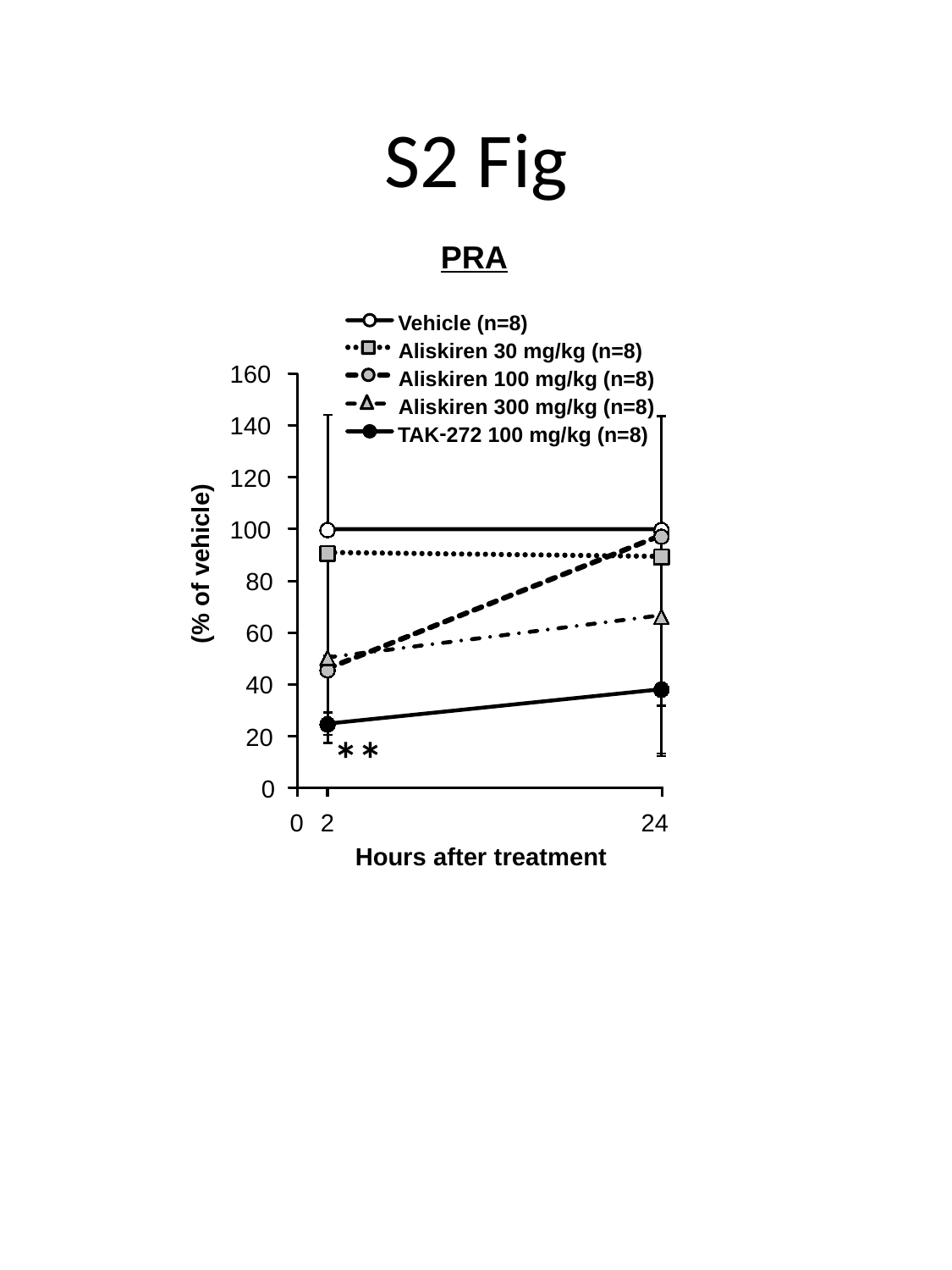

# S2 Fig
PRA
Vehicle (n=8)

Aliskiren 30 mg/kg (n=8)

160
Aliskiren 100 mg/kg (n=8)

Aliskiren 300 mg/kg (n=8)

140

-
TAK
272 100 mg/kg (n=8)

120
(% of vehicle)
100

80

60

40

20

0

0
2
24
Hours after treatment
**